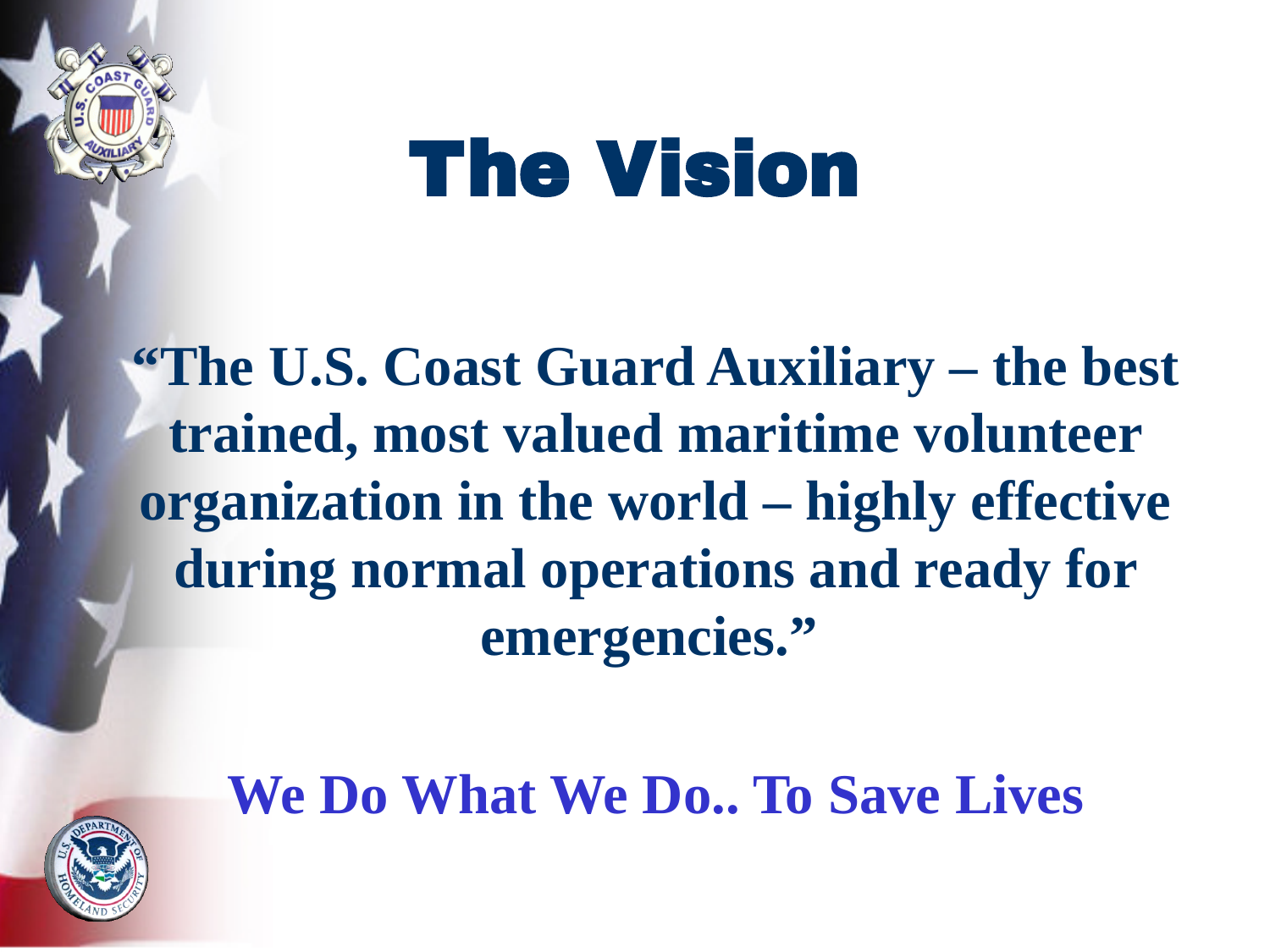

# The Vision

“The U.S. Coast Guard Auxiliary – the best trained, most valued maritime volunteer organization in the world – highly effective during normal operations and ready for emergencies.”

We Do What We Do.. To Save Lives